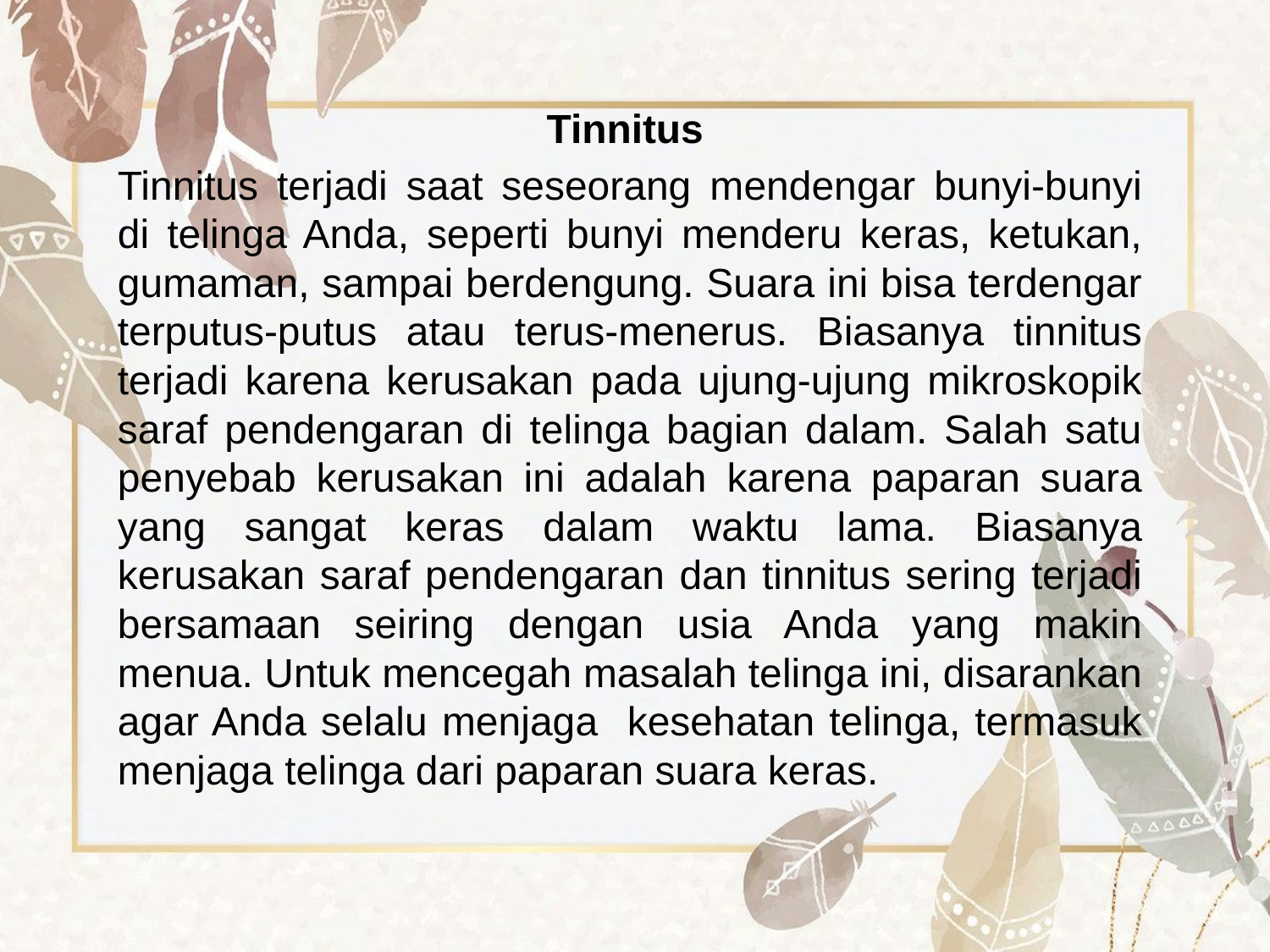

Tinnitus
Tinnitus terjadi saat seseorang mendengar bunyi-bunyi di telinga Anda, seperti bunyi menderu keras, ketukan, gumaman, sampai berdengung. Suara ini bisa terdengar terputus-putus atau terus-menerus. Biasanya tinnitus terjadi karena kerusakan pada ujung-ujung mikroskopik saraf pendengaran di telinga bagian dalam. Salah satu penyebab kerusakan ini adalah karena paparan suara yang sangat keras dalam waktu lama. Biasanya kerusakan saraf pendengaran dan tinnitus sering terjadi bersamaan seiring dengan usia Anda yang makin menua. Untuk mencegah masalah telinga ini, disarankan agar Anda selalu menjaga  kesehatan telinga, termasuk menjaga telinga dari paparan suara keras.